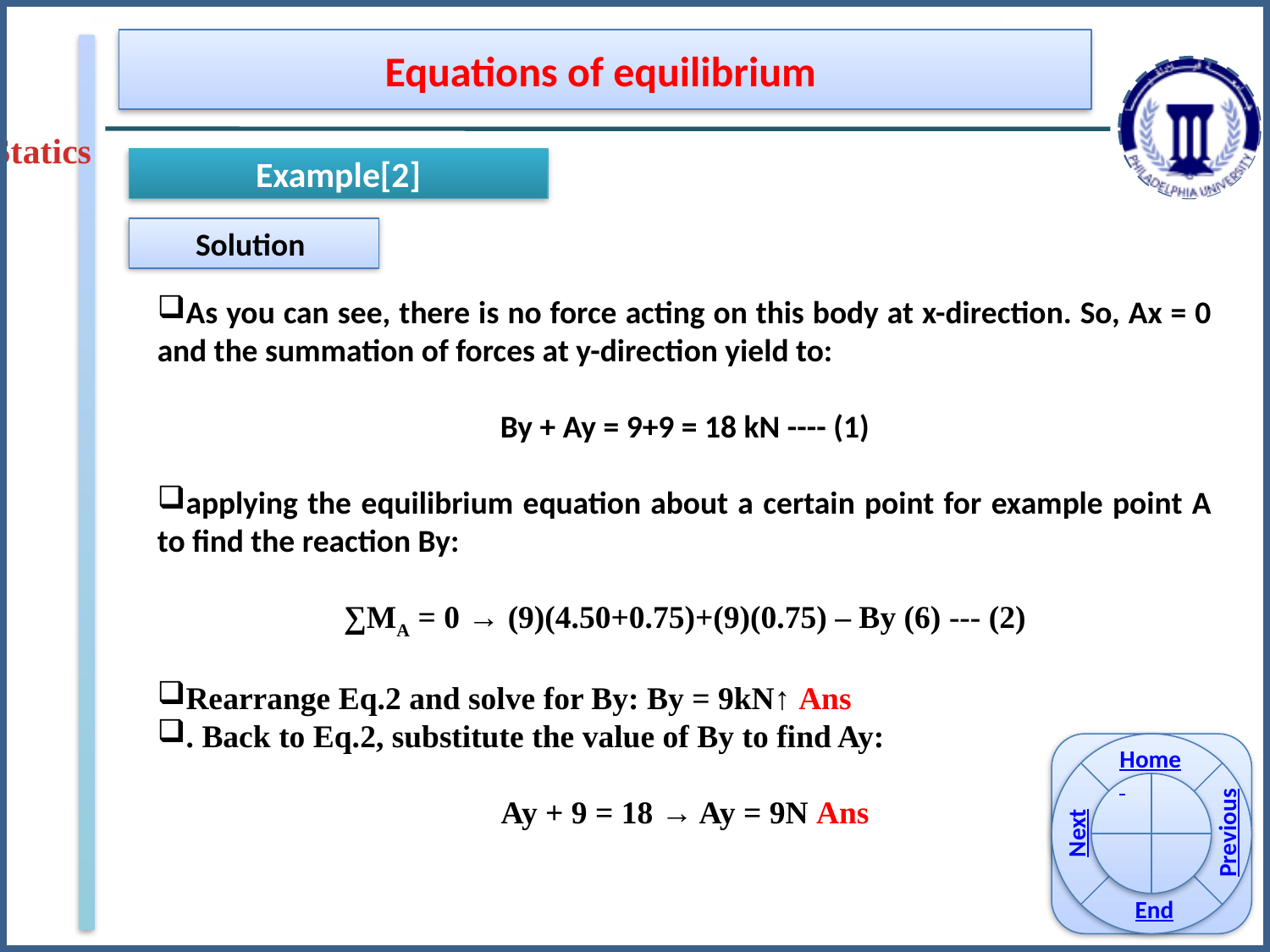

Equations of equilibrium

Statics
Example[2]
Solution
As you can see, there is no force acting on this body at x-direction. So, Ax = 0 and the summation of forces at y-direction yield to:

By + Ay = 9+9 = 18 kN ---- (1)

applying the equilibrium equation about a certain point for example point A to find the reaction By:

∑MA = 0 → (9)(4.50+0.75)+(9)(0.75) – By (6) --- (2)

Rearrange Eq.2 and solve for By: By = 9kN↑ Ans
. Back to Eq.2, substitute the value of By to find Ay:

Ay + 9 = 18 → Ay = 9N Ans

Home

Previous
Next
End